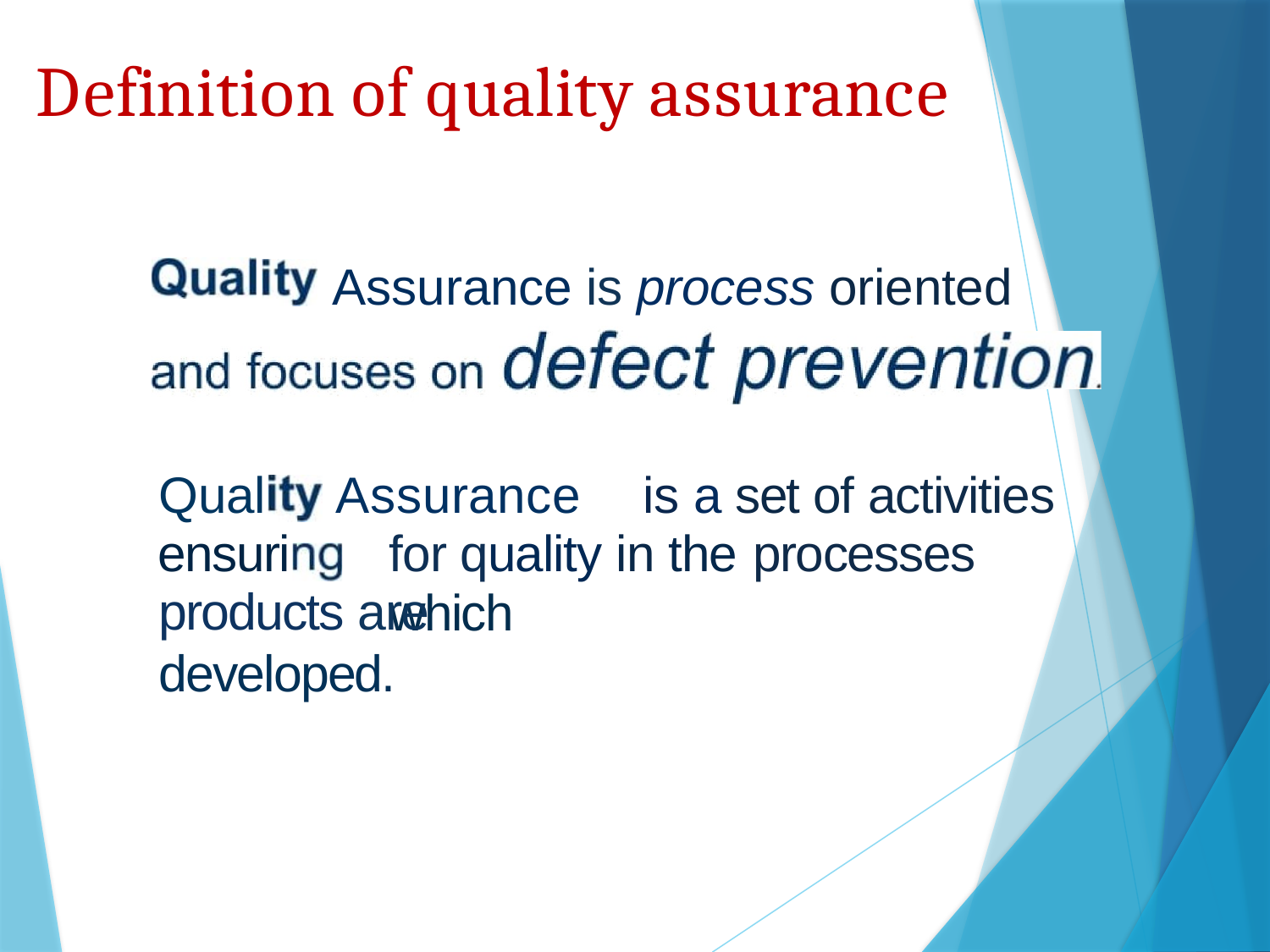

# Definition of quality assurance
Assurance is process oriented

Qual  ensuri
Assurance	is a set of activities for quality in the processes which

products are developed.